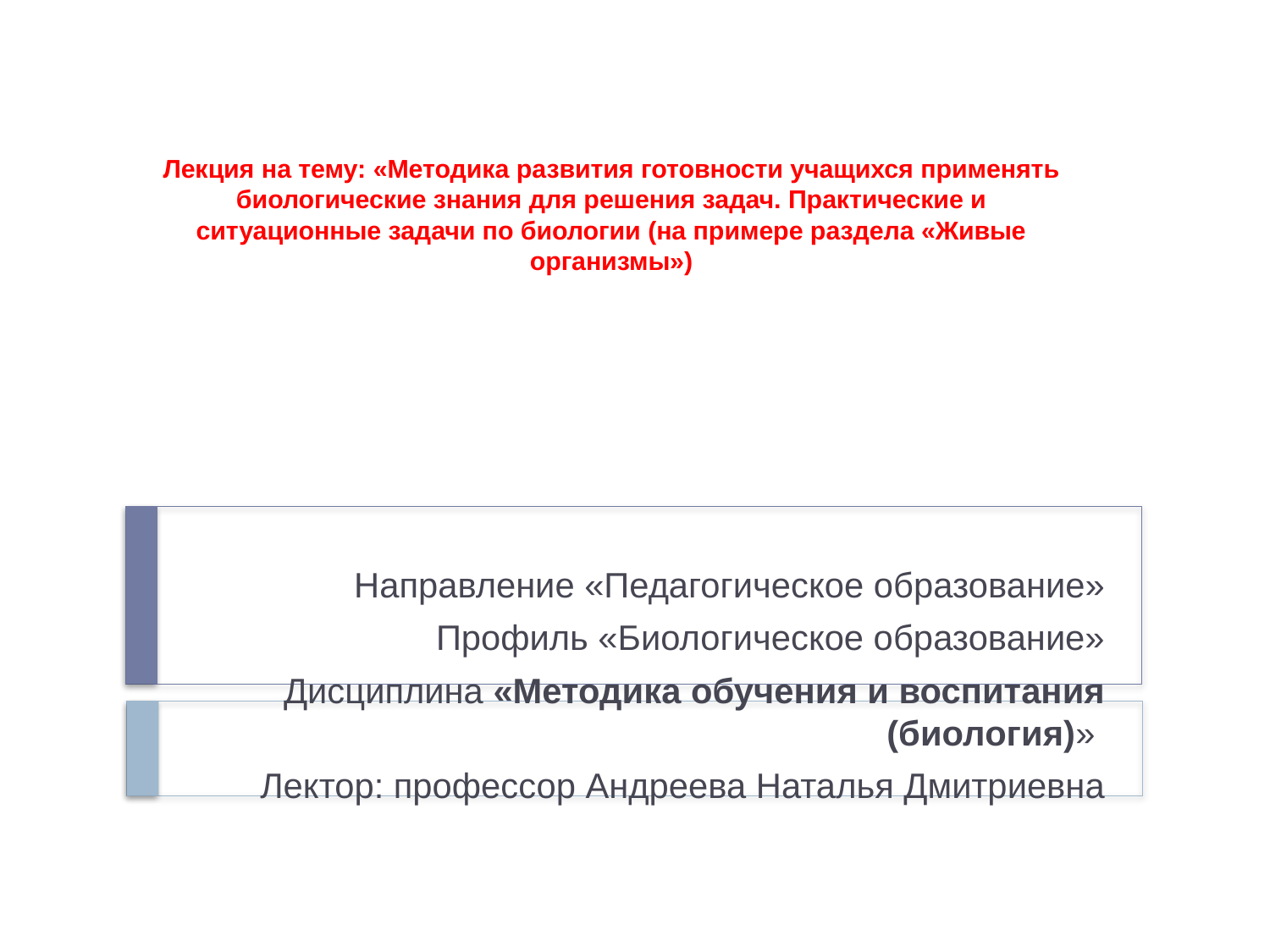

# Лекция на тему: «Методика развития готовности учащихся применять биологические знания для решения задач. Практические и ситуационные задачи по биологии (на примере раздела «Живые организмы»)
Направление «Педагогическое образование»
Профиль «Биологическое образование»
Дисциплина «Методика обучения и воспитания (биология)»
Лектор: профессор Андреева Наталья Дмитриевна